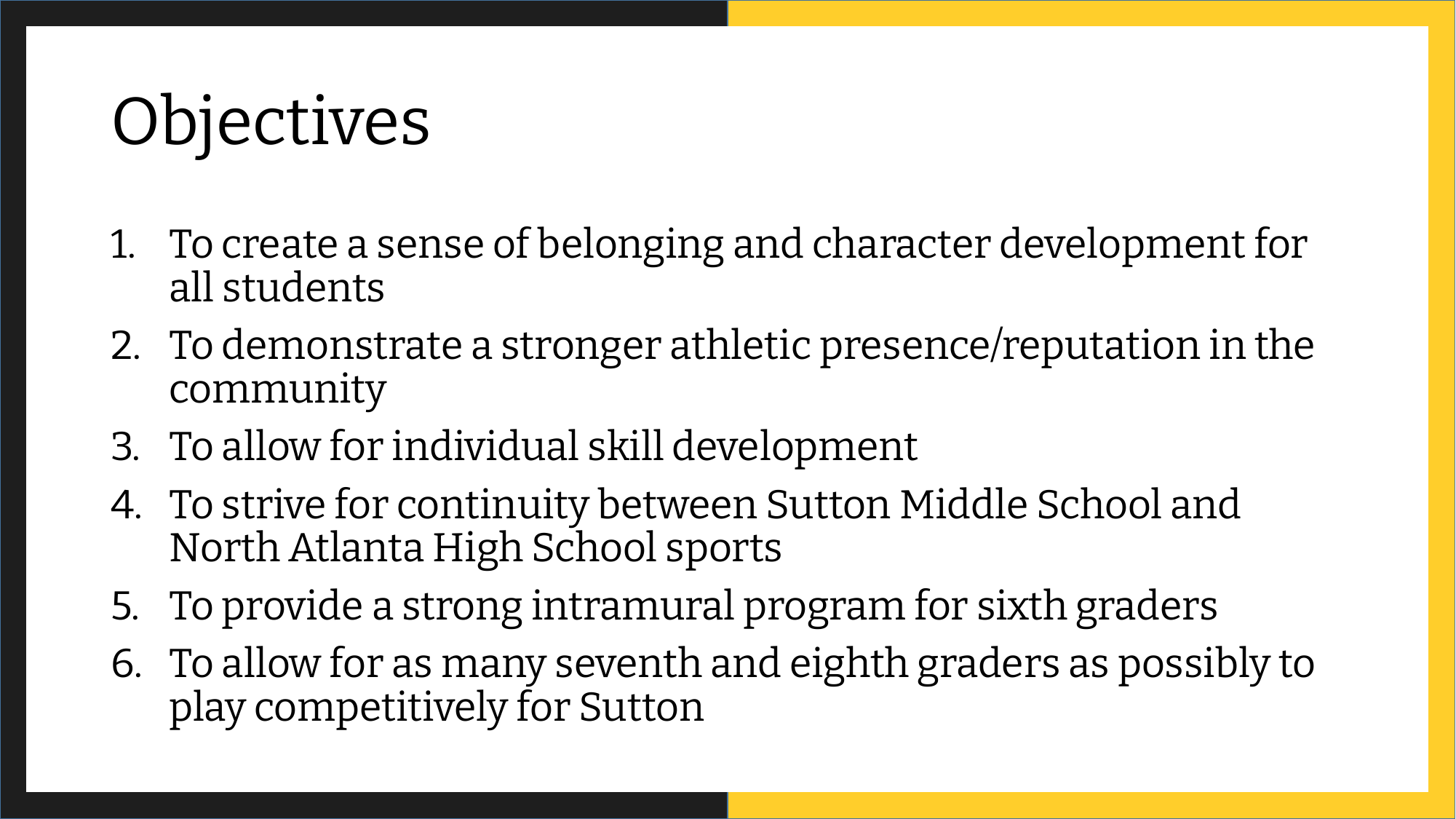

# Objectives
To create a sense of belonging and character development for all students
To demonstrate a stronger athletic presence/reputation in the community
To allow for individual skill development
To strive for continuity between Sutton Middle School and North Atlanta High School sports
To provide a strong intramural program for sixth graders
To allow for as many seventh and eighth graders as possibly to play competitively for Sutton